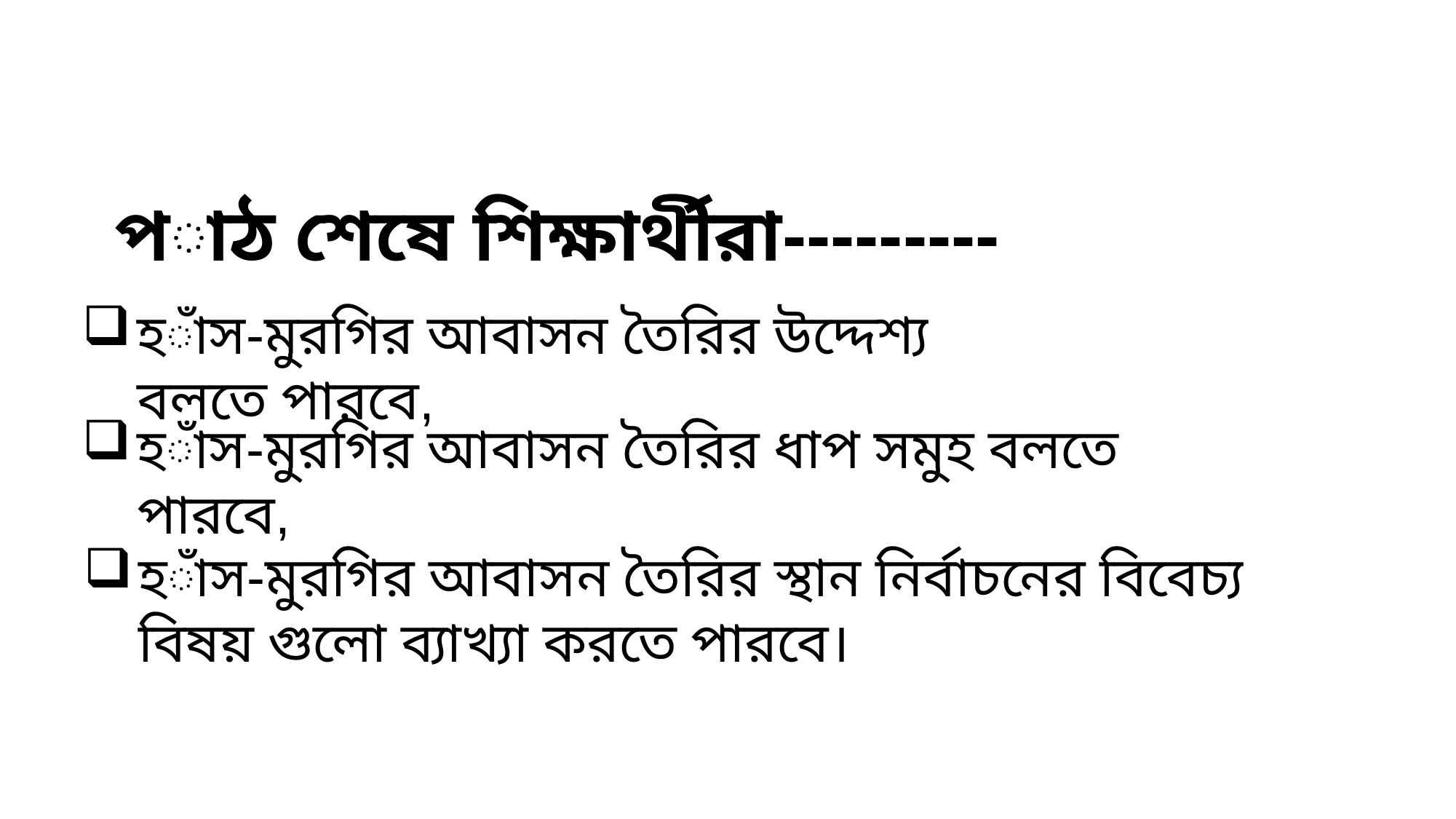

পাঠ শেষে শিক্ষার্থীরা---------
হাঁস-মুরগির আবাসন তৈরির উদ্দেশ্য বলতে পারবে,
হাঁস-মুরগির আবাসন তৈরির ধাপ সমুহ বলতে পারবে,
হাঁস-মুরগির আবাসন তৈরির স্থান নির্বাচনের বিবেচ্য বিষয় গুলো ব্যাখ্যা করতে পারবে।